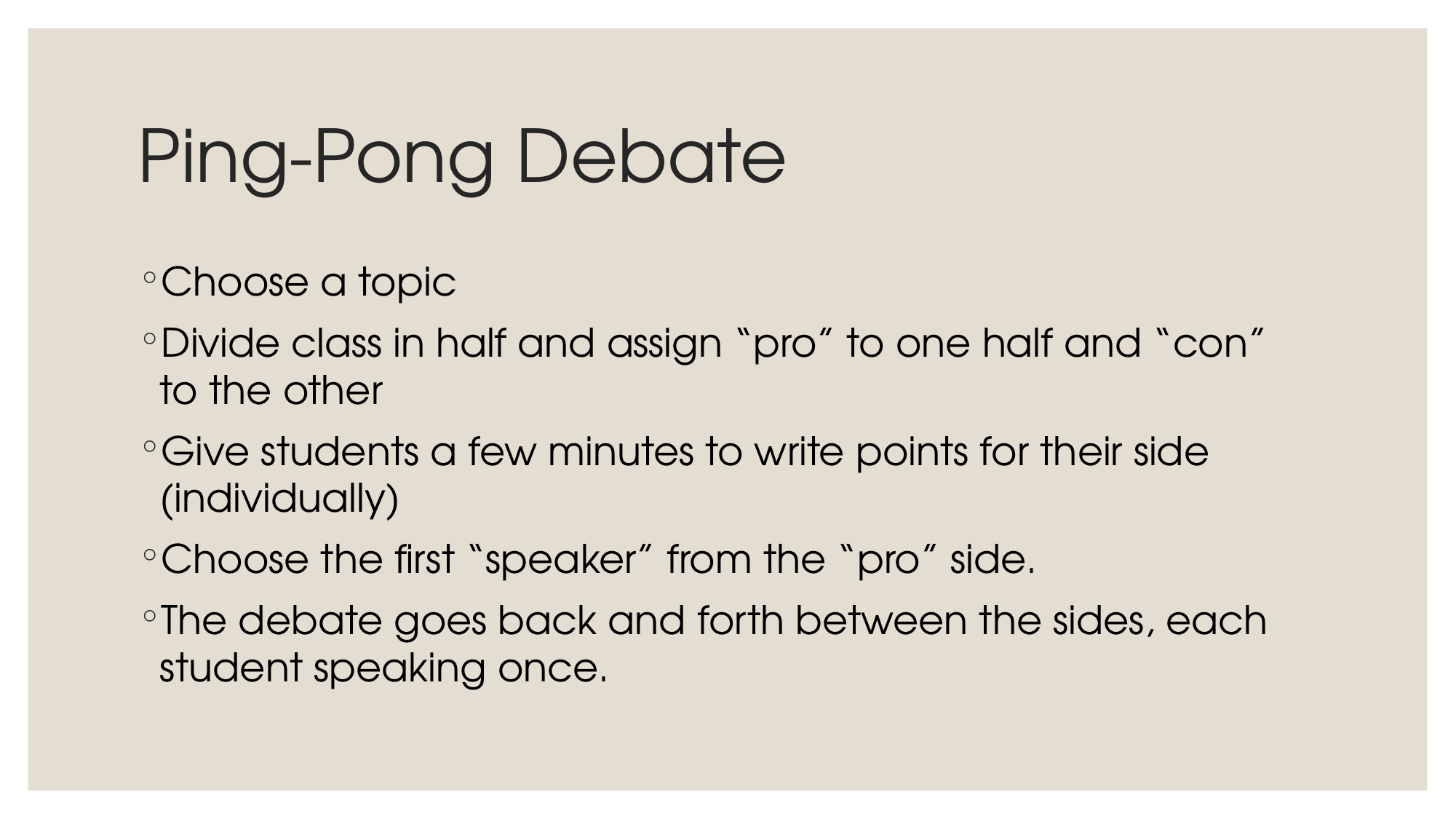

# Ping-Pong Debate
Choose a topic
Divide class in half and assign “pro” to one half and “con” to the other
Give students a few minutes to write points for their side (individually)
Choose the first “speaker” from the “pro” side.
The debate goes back and forth between the sides, each student speaking once.